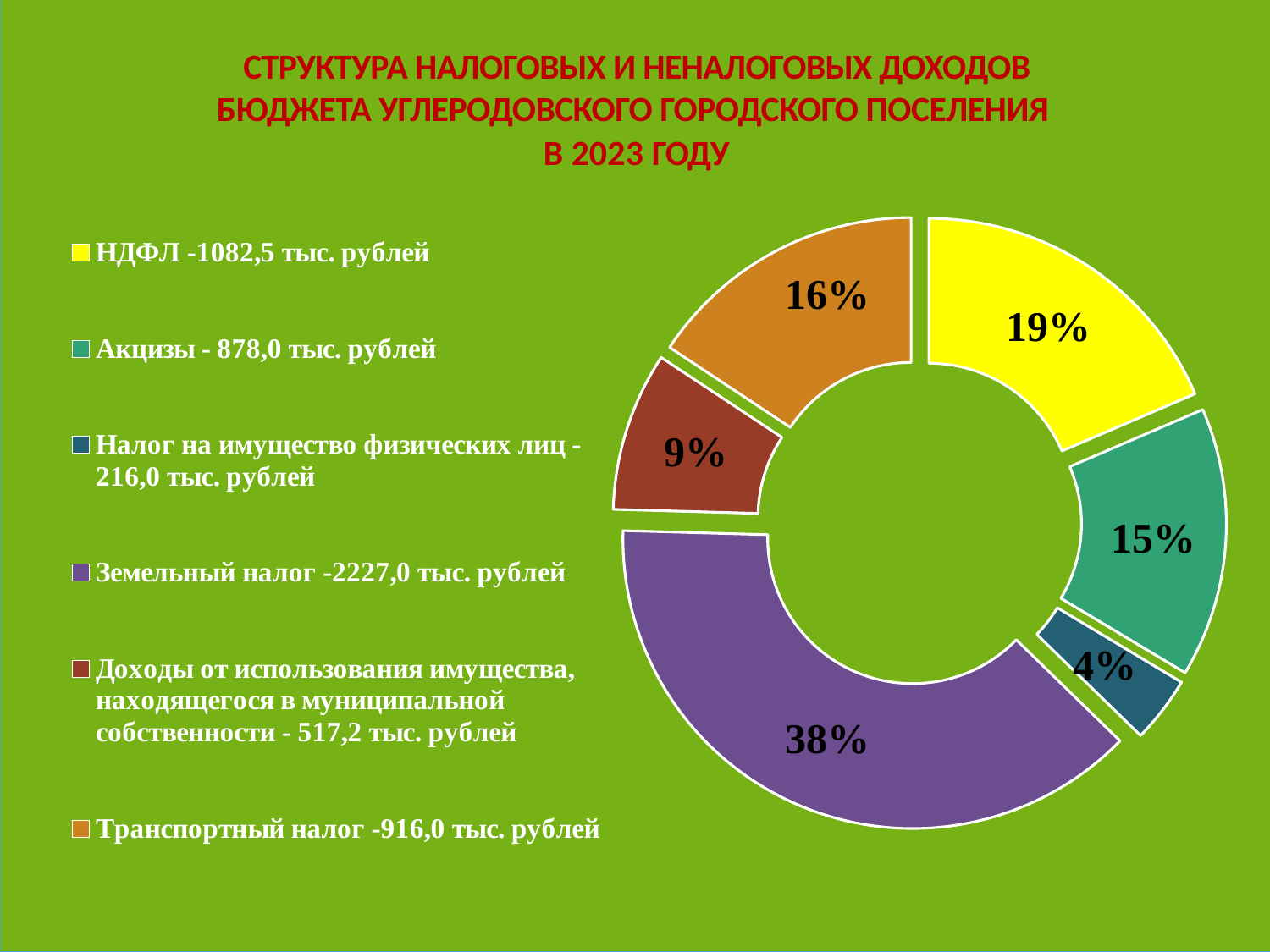

СТРУКТУРА НАЛОГОВЫХ И НЕНАЛОГОВЫХ ДОХОДОВ БЮДЖЕТА УГЛЕРОДОВСКОГО ГОРОДСКОГО ПОСЕЛЕНИЯ
В 2023 ГОДУ

### Chart

| Category | Столбец1 |
|---|---|
| НДФЛ -1082,5 тыс. рублей | 1082.5 |
| Акцизы - 878,0 тыс. рублей | 878.0 |
| Налог на имущество физических лиц - 216,0 тыс. рублей | 216.0 |
| Земельный налог -2227,0 тыс. рублей | 2227.0 |
| Доходы от использования имущества, находящегося в муниципальной собственности - 517,2 тыс. рублей | 517.2 |
| Транспортный налог -916,0 тыс. рублей | 916.0 |